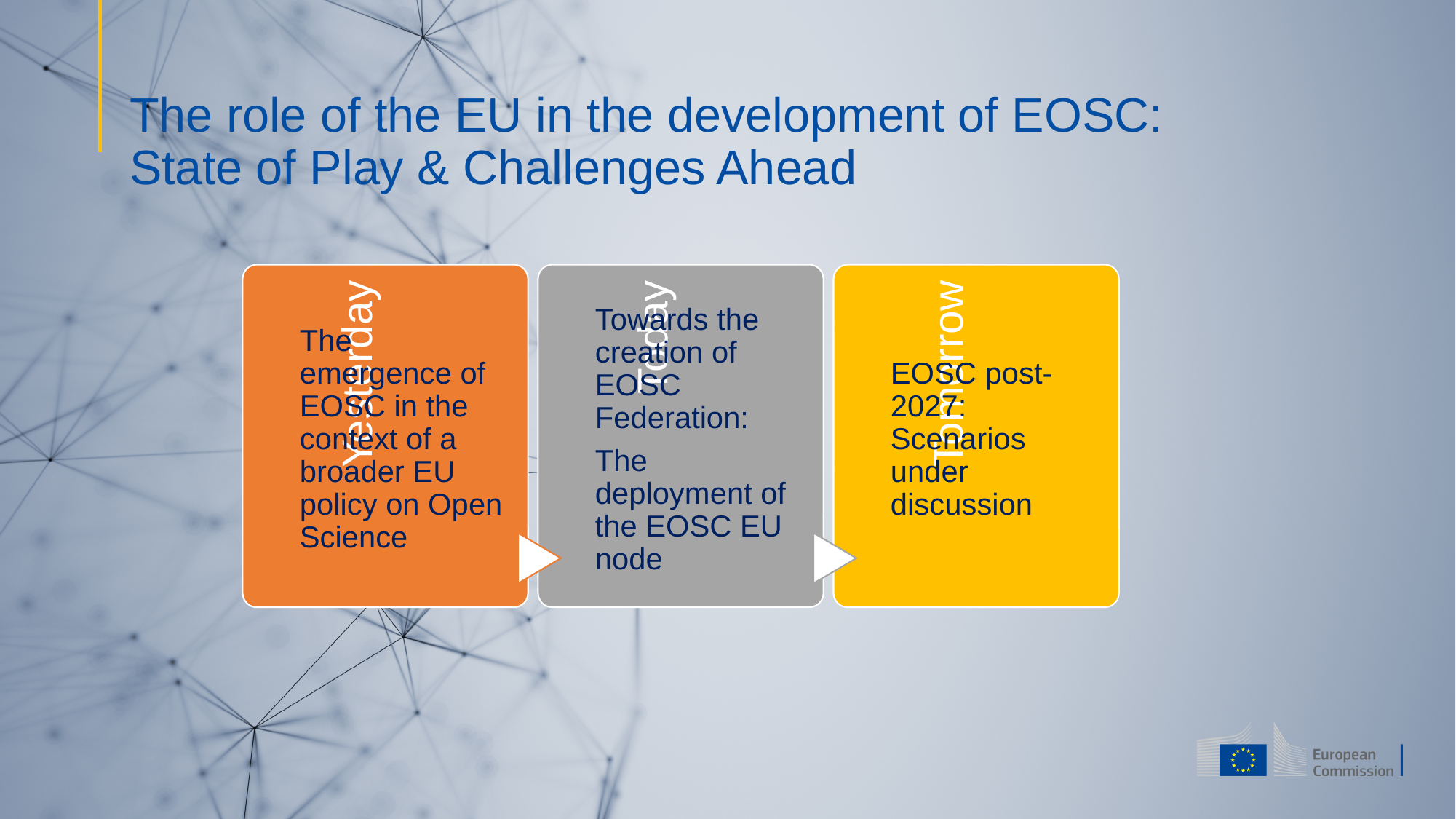

# The role of the EU in the development of EOSC: State of Play & Challenges Ahead
Yesterday
The emergence of EOSC in the context of a broader EU policy on Open Science
Today
Towards the creation of EOSC Federation:
The deployment of the EOSC EU node
Tomorrow
EOSC post-2027: Scenarios under discussion